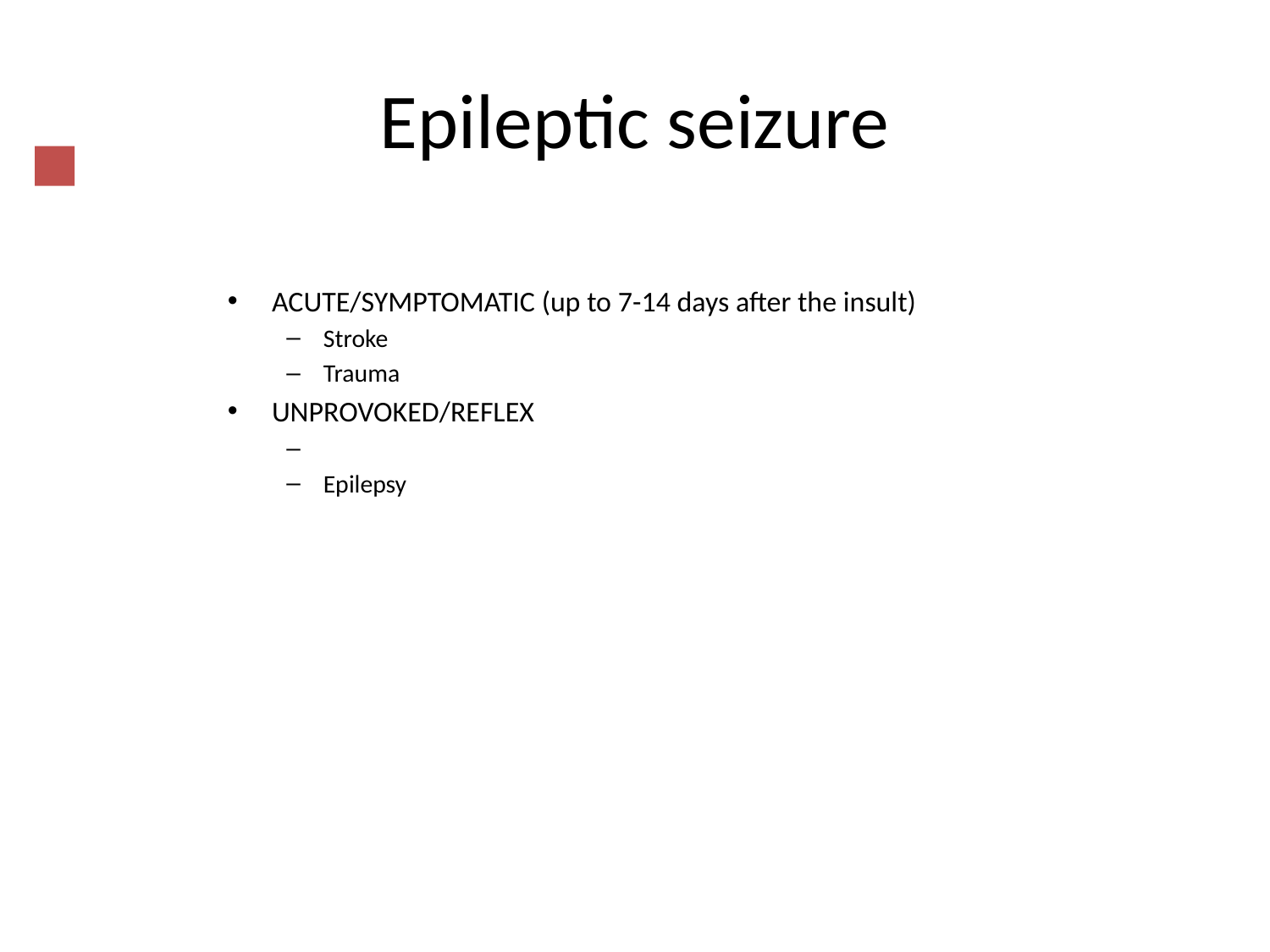

# Epileptic seizure

ACUTE/SYMPTOMATIC (up to 7-14 days after the insult)
Stroke
Trauma
UNPROVOKED/REFLEX

Epilepsy